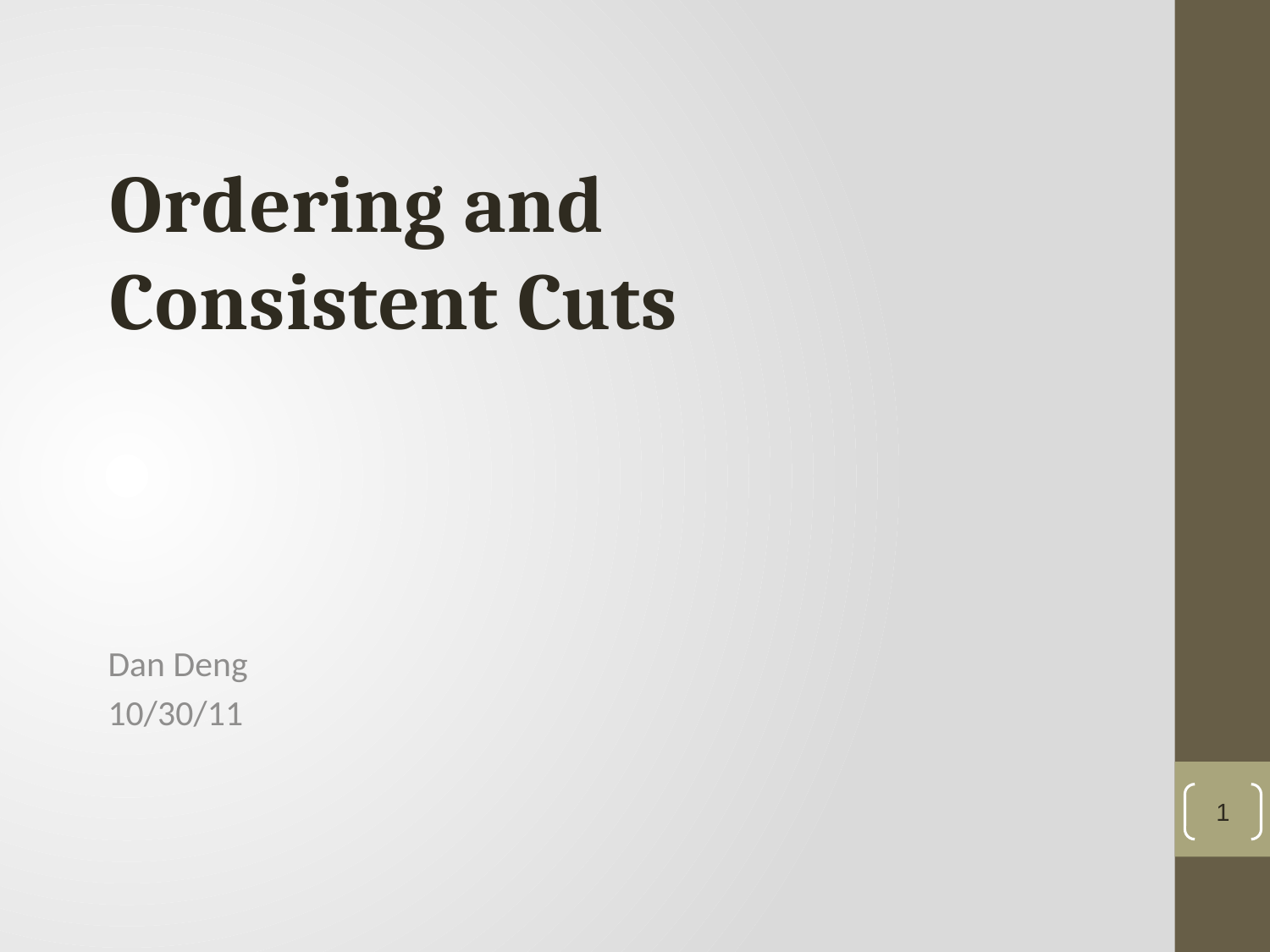

Ordering and
Consistent Cuts
Dan Deng
10/30/11
1